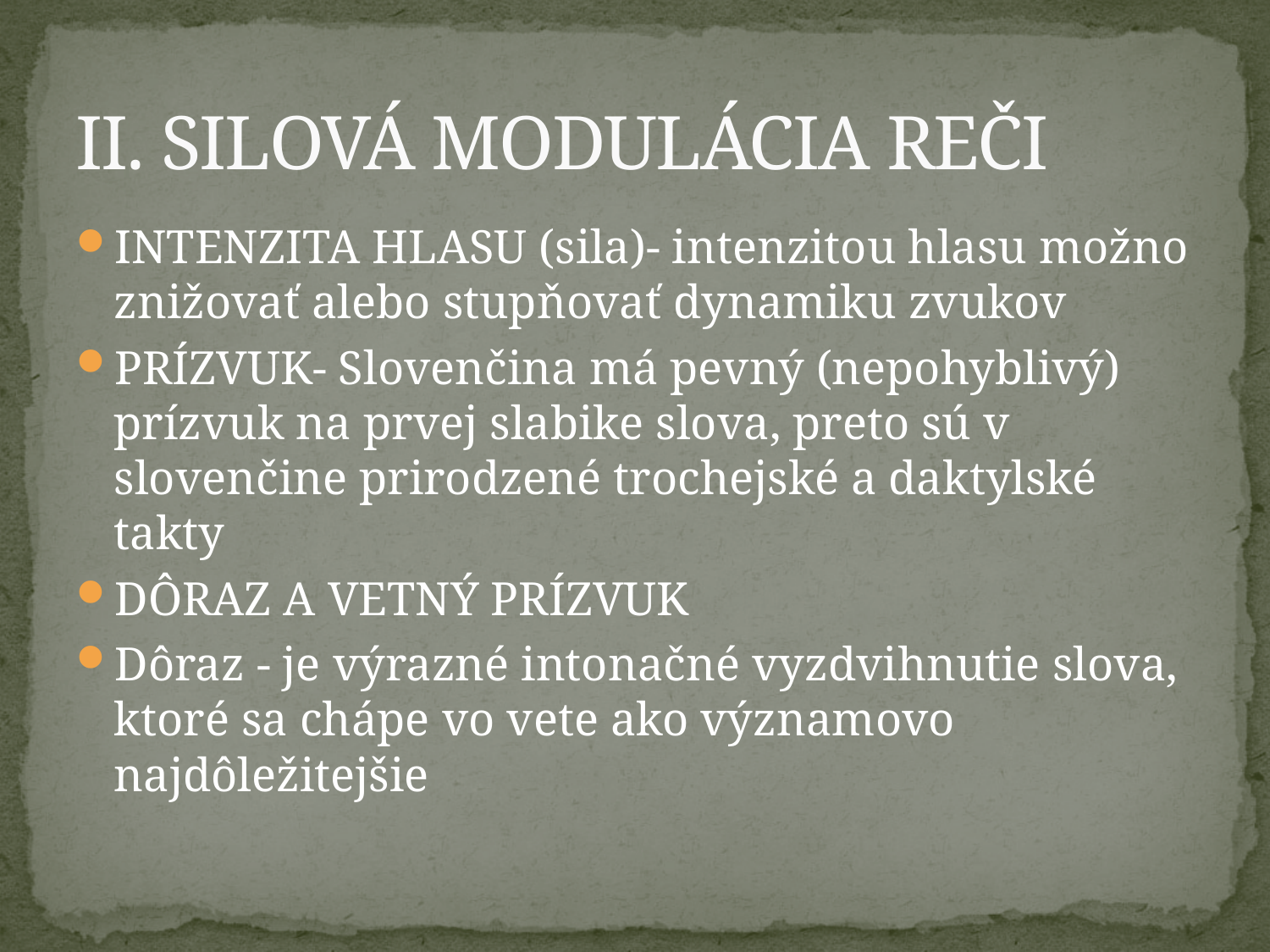

# II. SILOVÁ MODULÁCIA REČI
INTENZITA HLASU (sila)- intenzitou hlasu možno znižovať alebo stupňovať dynamiku zvukov
PRÍZVUK- Slovenčina má pevný (nepohyblivý) prízvuk na prvej slabike slova, preto sú v slovenčine prirodzené trochejské a daktylské takty
DÔRAZ A VETNÝ PRÍZVUK
Dôraz - je výrazné intonačné vyzdvihnutie slova, ktoré sa chápe vo vete ako významovo najdôležitejšie